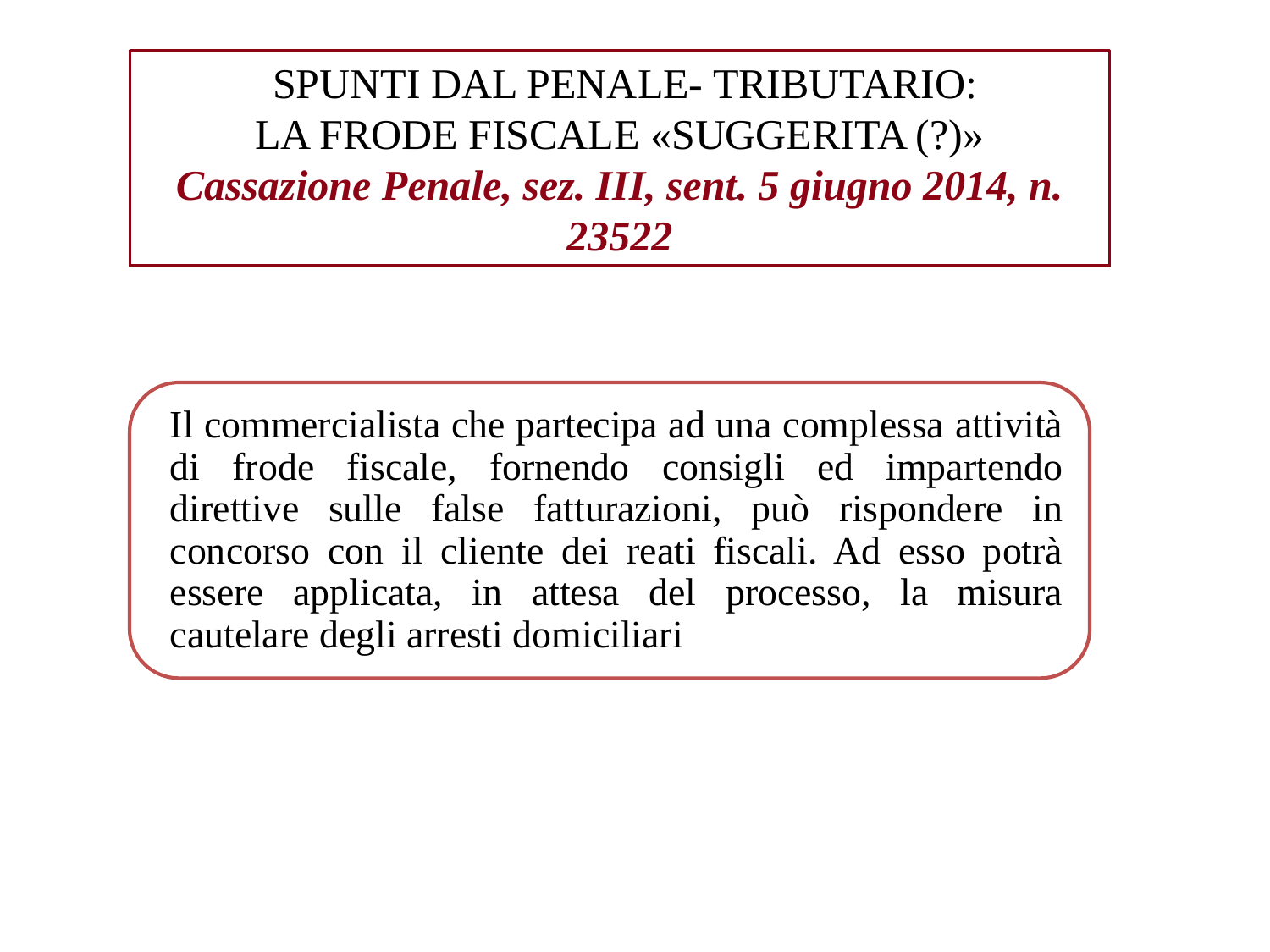

SPUNTI DAL PENALE- TRIBUTARIO:
LA FRODE FISCALE «SUGGERITA (?)»
Cassazione Penale, sez. III, sent. 5 giugno 2014, n. 23522
Il commercialista che partecipa ad una complessa attività di frode fiscale, fornendo consigli ed impartendo direttive sulle false fatturazioni, può rispondere in concorso con il cliente dei reati fiscali. Ad esso potrà essere applicata, in attesa del processo, la misura cautelare degli arresti domiciliari